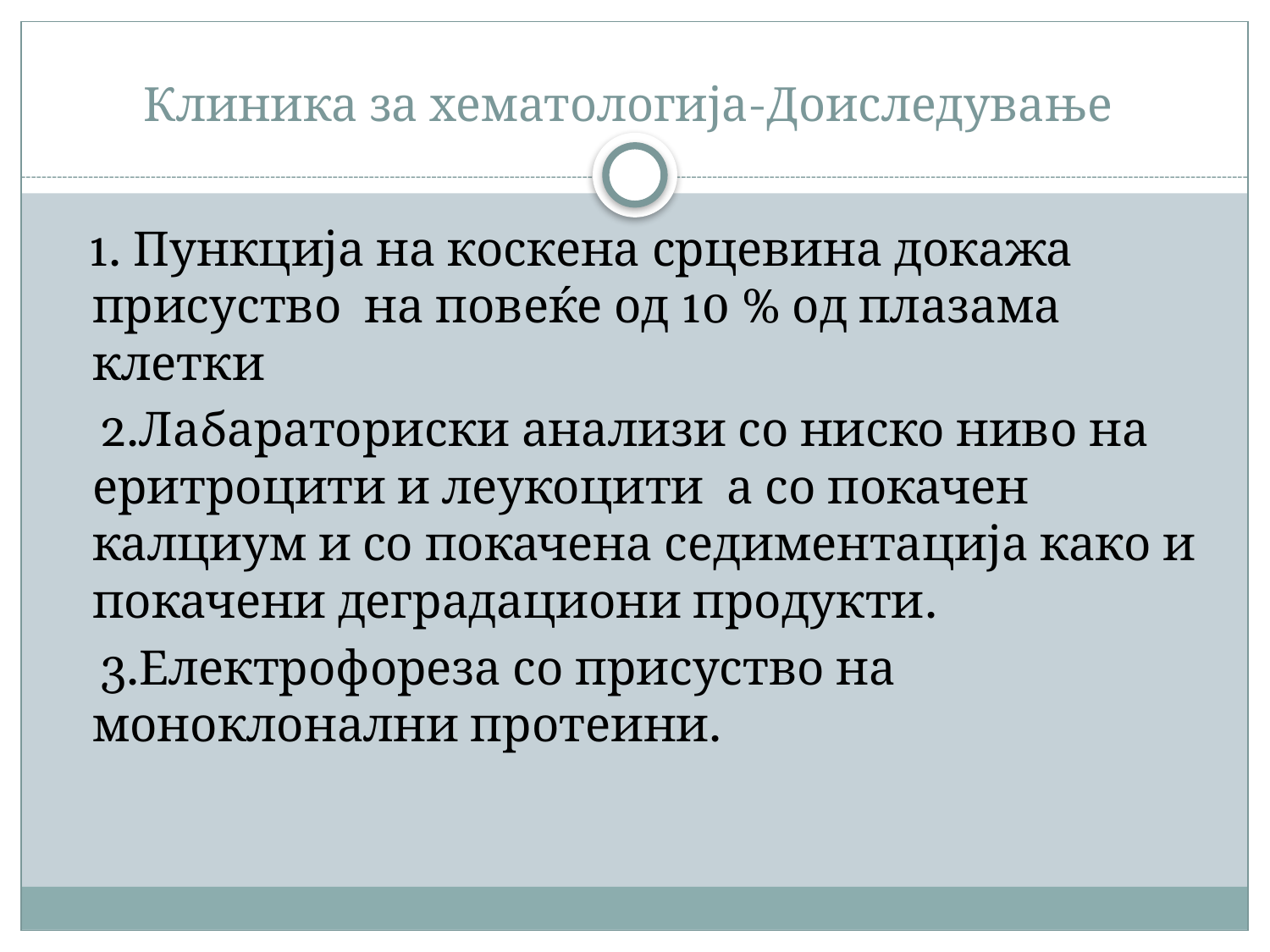

# Клиника за хематологија-Доиследување
   1. Пункција на коскена срцевина докажа присуство  на повеќе од 10 % од плазама клетки
    2.Лабараториски анализи со ниско ниво на еритроцити и леукоцити  а со покачен калциум и со покачена седиментација како и покачени деградациони продукти.
    3.Електрофореза со присуство на моноклонални протеини.